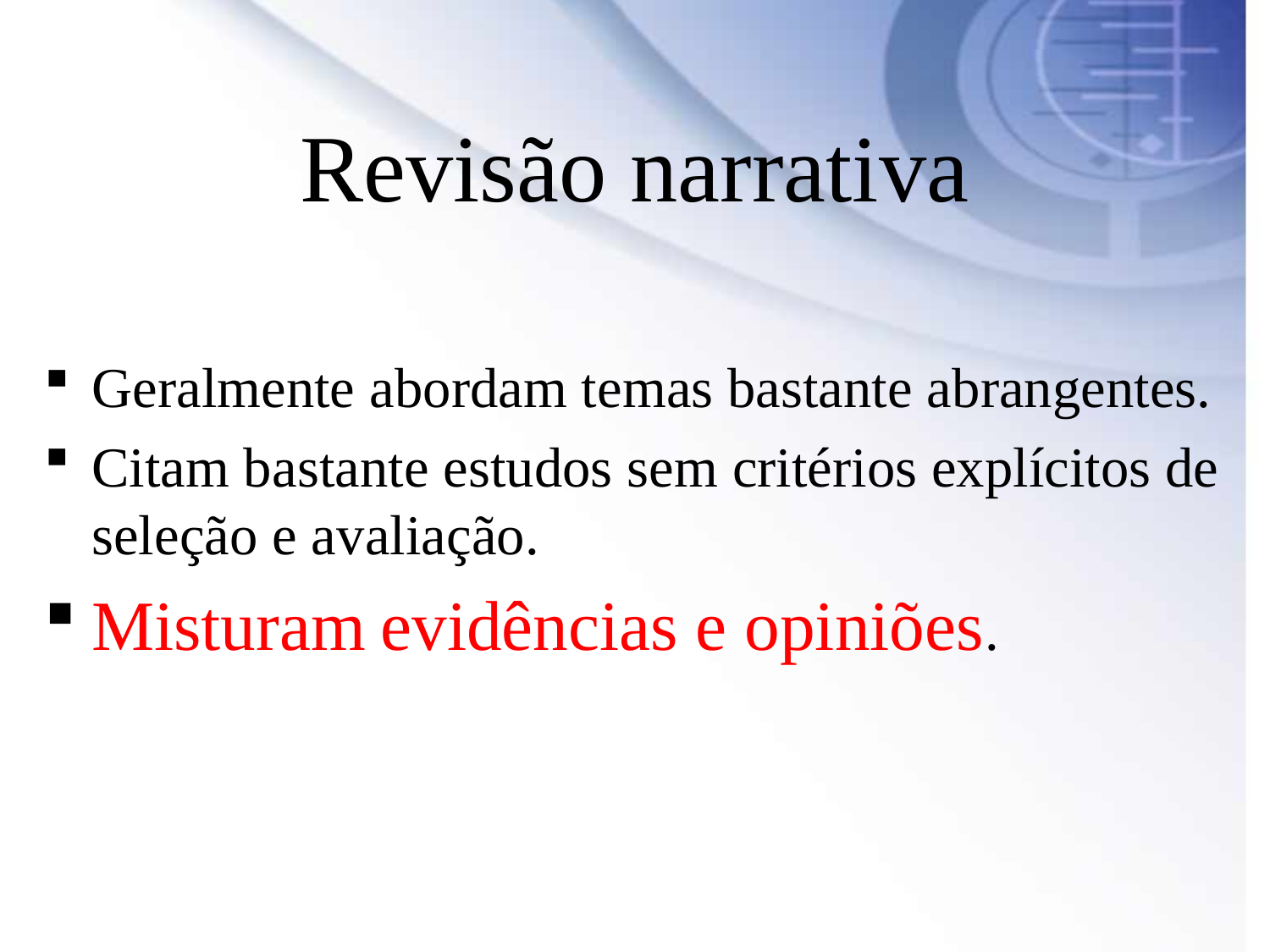

# Revisão narrativa
Geralmente abordam temas bastante abrangentes.
Citam bastante estudos sem critérios explícitos de seleção e avaliação.
Misturam evidências e opiniões.